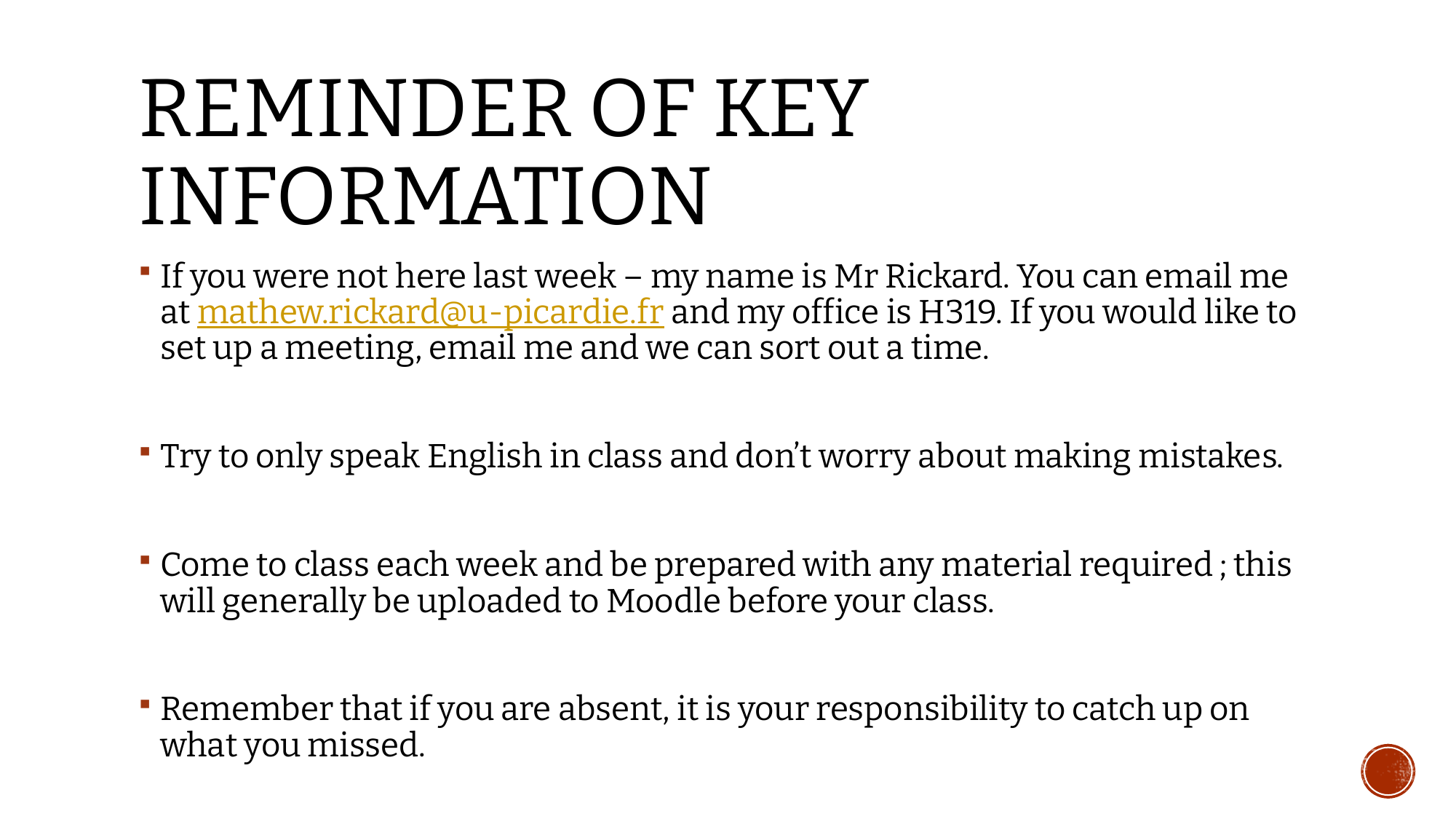

# Reminder of key information
If you were not here last week – my name is Mr Rickard. You can email me at mathew.rickard@u-picardie.fr and my office is H319. If you would like to set up a meeting, email me and we can sort out a time.

Try to only speak English in class and don’t worry about making mistakes.

Come to class each week and be prepared with any material required ; this will generally be uploaded to Moodle before your class.

Remember that if you are absent, it is your responsibility to catch up on what you missed.